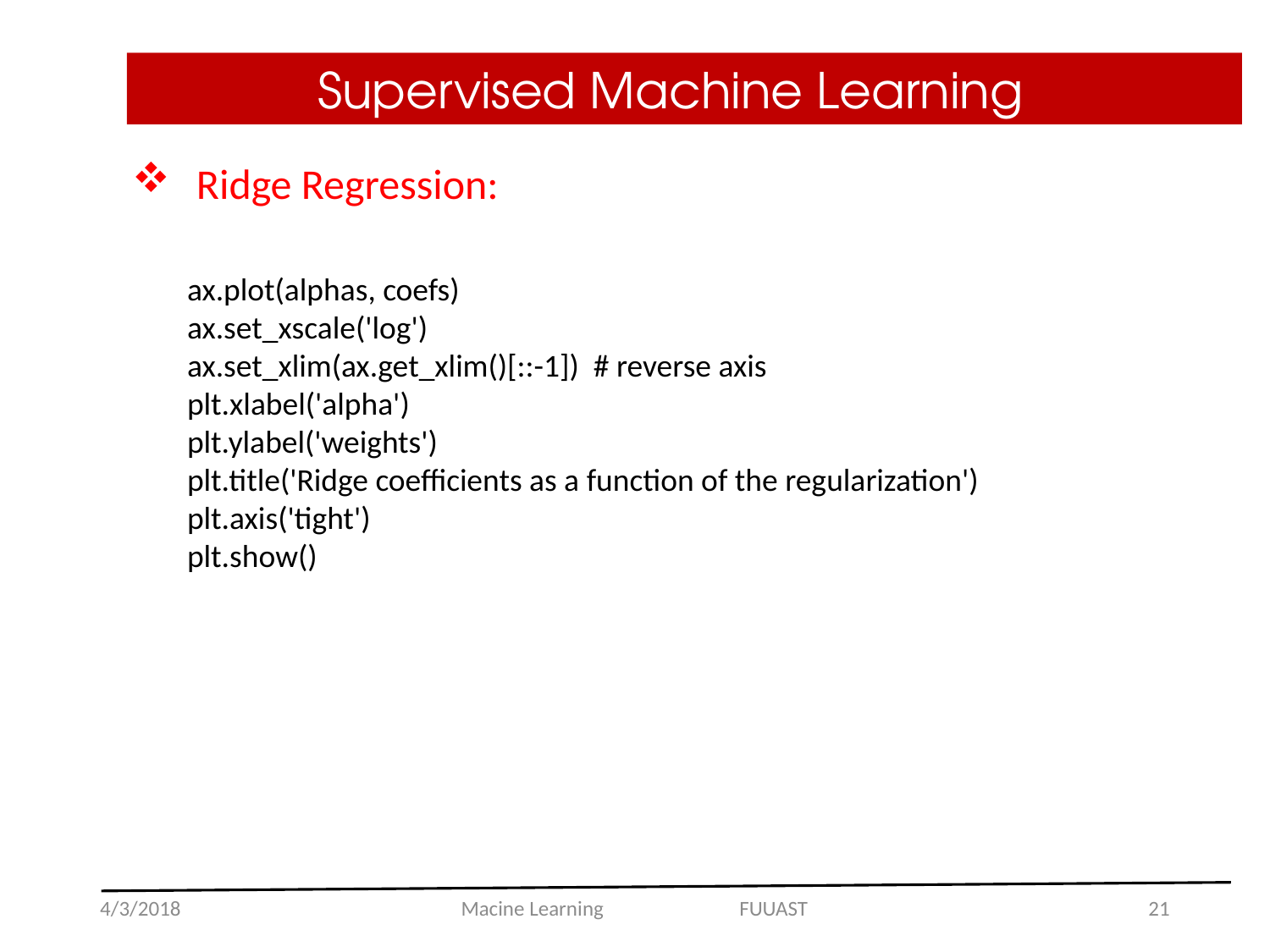

Supervised Machine Learning
Ridge Regression:

ax.plot(alphas, coefs)
ax.set_xscale('log')
ax.set_xlim(ax.get_xlim()[::-1])  # reverse axis
plt.xlabel('alpha')
plt.ylabel('weights')
plt.title('Ridge coefficients as a function of the regularization')
plt.axis('tight')
plt.show()
4/3/2018
Macine Learning                            FUUAST
21